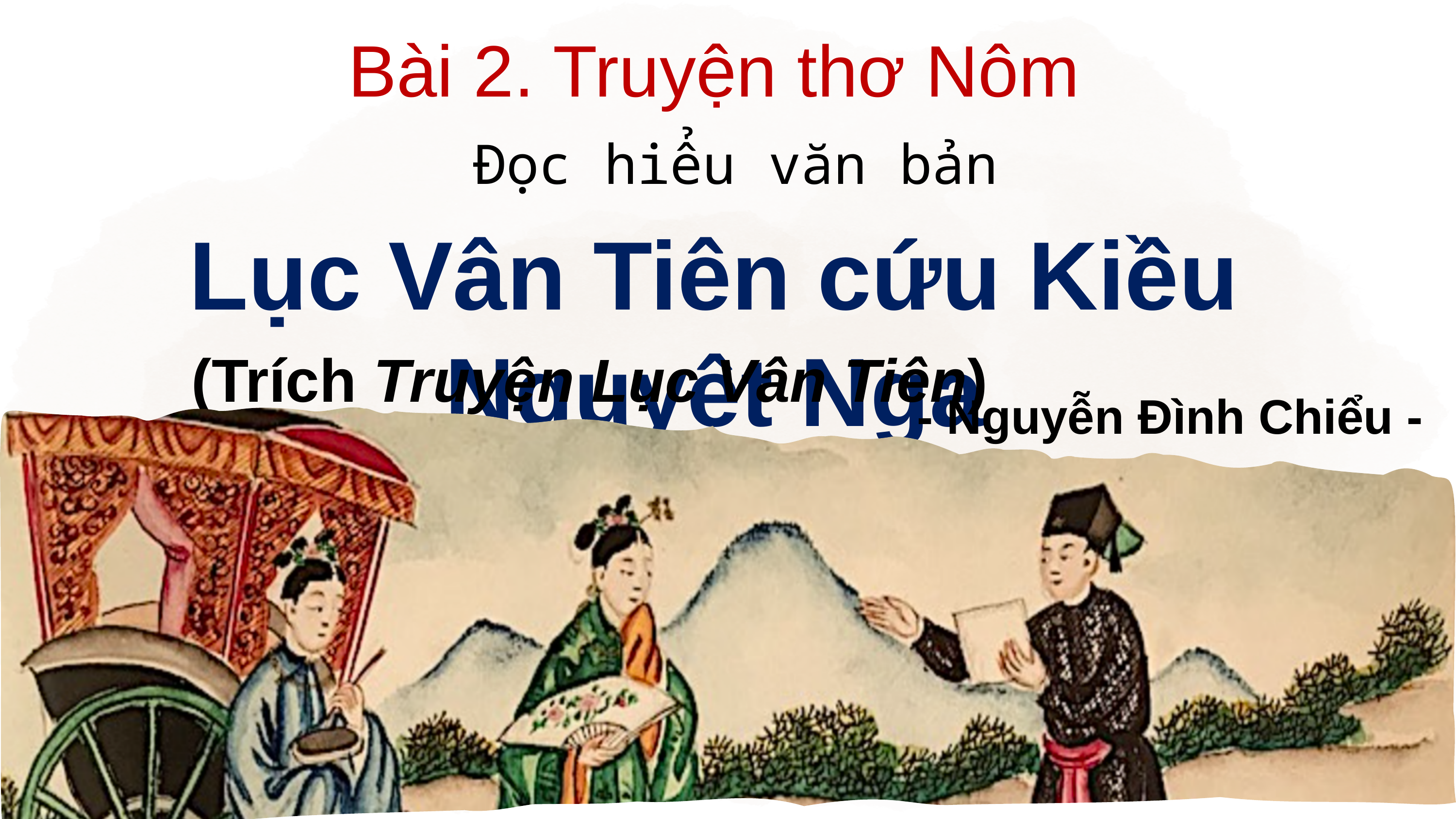

Bài 2. Truyện thơ Nôm
Đọc hiểu văn bản
Lục Vân Tiên cứu Kiều Nguyệt Nga
(Trích Truyện Lục Vân Tiên)
- Nguyễn Đình Chiểu -